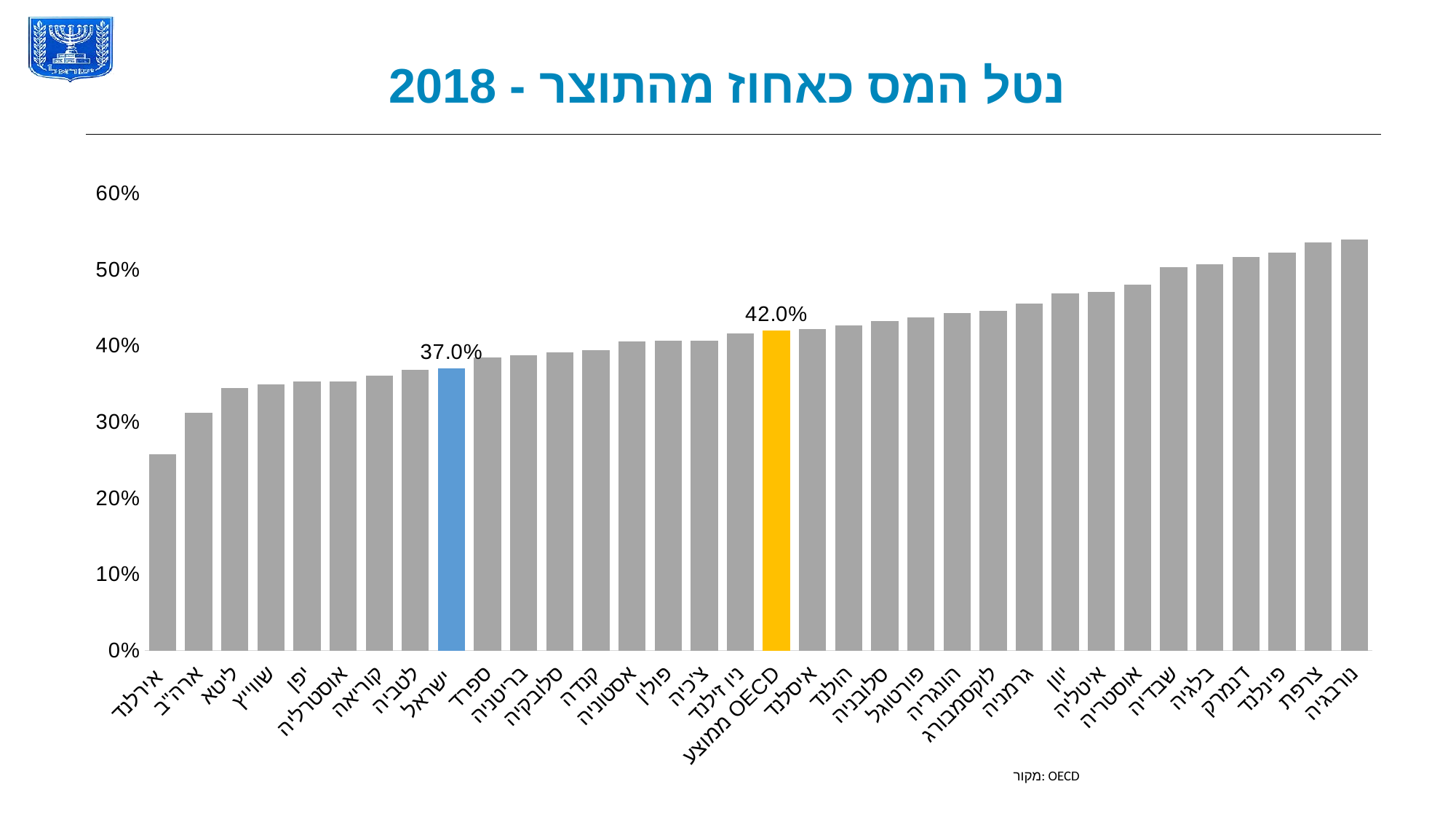

נטל המס כאחוז מהתוצר - 2018

### Chart

| Category | סידרה 1 |
|---|---|
| אירלנד  | 0.2569876389440756 |
| ארה"ב | 0.3120116082509266 |
| ליטא | 0.3444933431831675 |
| שווייץ | 0.34864005991365926 |
| יפן | 0.3525961782965987 |
| אוסטרליה | 0.3528357124401269 |
| קוריאה | 0.3606395261712361 |
| לטביה | 0.3682668418319556 |
| ישראל  | 0.369939314674943 |
| ספרד | 0.3846449840034727 |
| בריטניה | 0.3871610229756653 |
| סלובקיה | 0.3909682818030148 |
| קנדה | 0.3935807169927344 |
| אסטוניה | 0.40491806389172785 |
| פולין | 0.4058103114224899 |
| צ'כיה | 0.4064013465083684 |
| ניו זילנד | 0.4158502080368237 |
| ממוצע OECD | 0.4197517957015705 |
| איסלנד | 0.4213384914094424 |
| הולנד | 0.4258109710510374 |
| סלובניה | 0.4324414639468896 |
| פורטוגל | 0.4365497396687394 |
| הונגריה | 0.4424936300467276 |
| לוקסמבורג | 0.4458045117774986 |
| גרמניה | 0.4549418145350167 |
| יוון | 0.46800707507755734 |
| איטליה | 0.46990865180267377 |
| אוסטריה | 0.4794456401270225 |
| שבדיה | 0.5022226647328659 |
| בלגיה | 0.5065581130000437 |
| דנמרק | 0.5156715840993821 |
| פינלנד | 0.5212469236641311 |
| צרפת | 0.5351320713530614 |
| נורבגיה | 0.5384907525187521 |
מקור: OECD